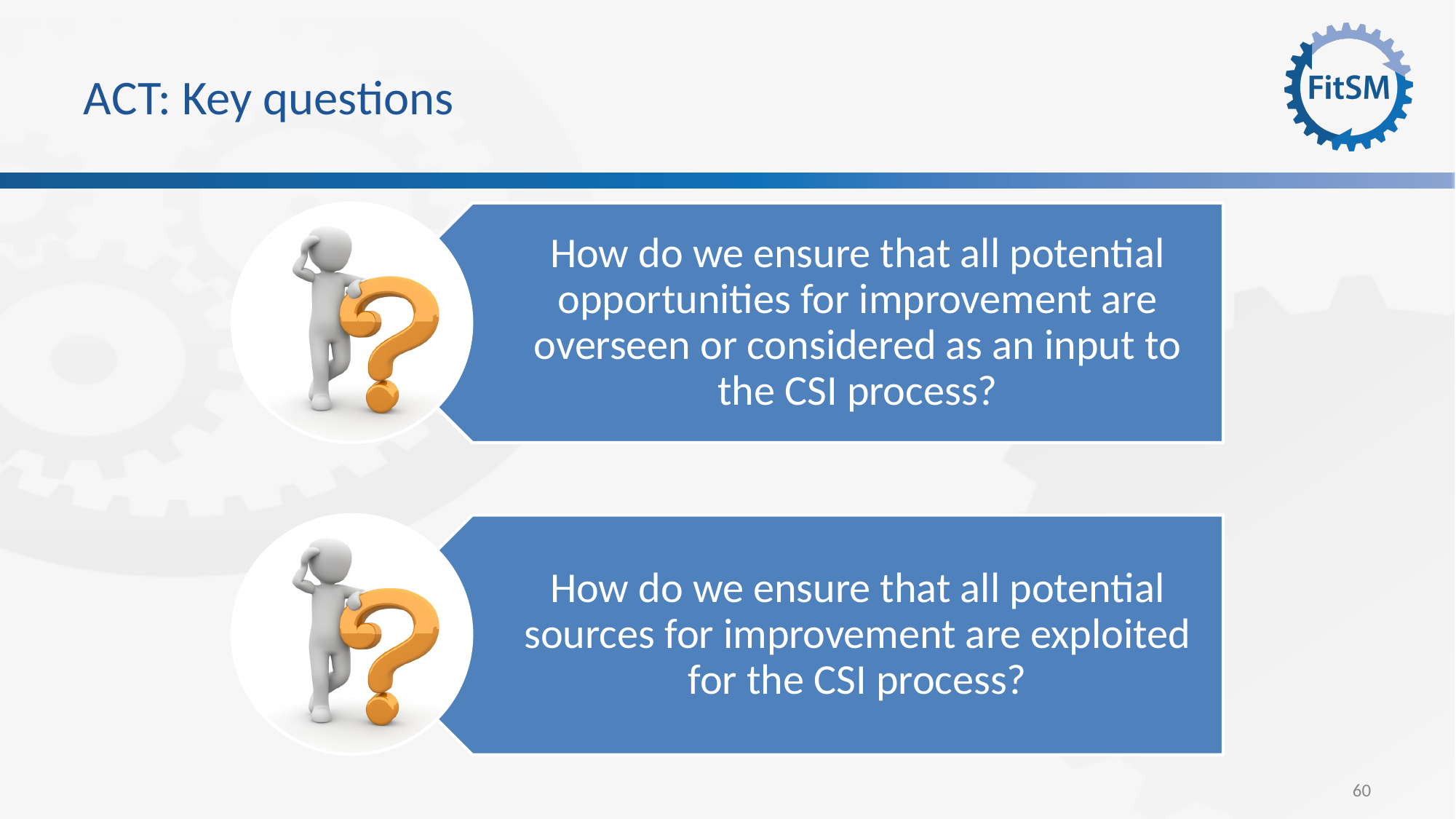

# ACT: Key questions

How do we ensure that all potential opportunities for improvement are overseen or considered as an input to the CSI process?

How do we ensure that all potential sources for improvement are exploited for the CSI process?

60